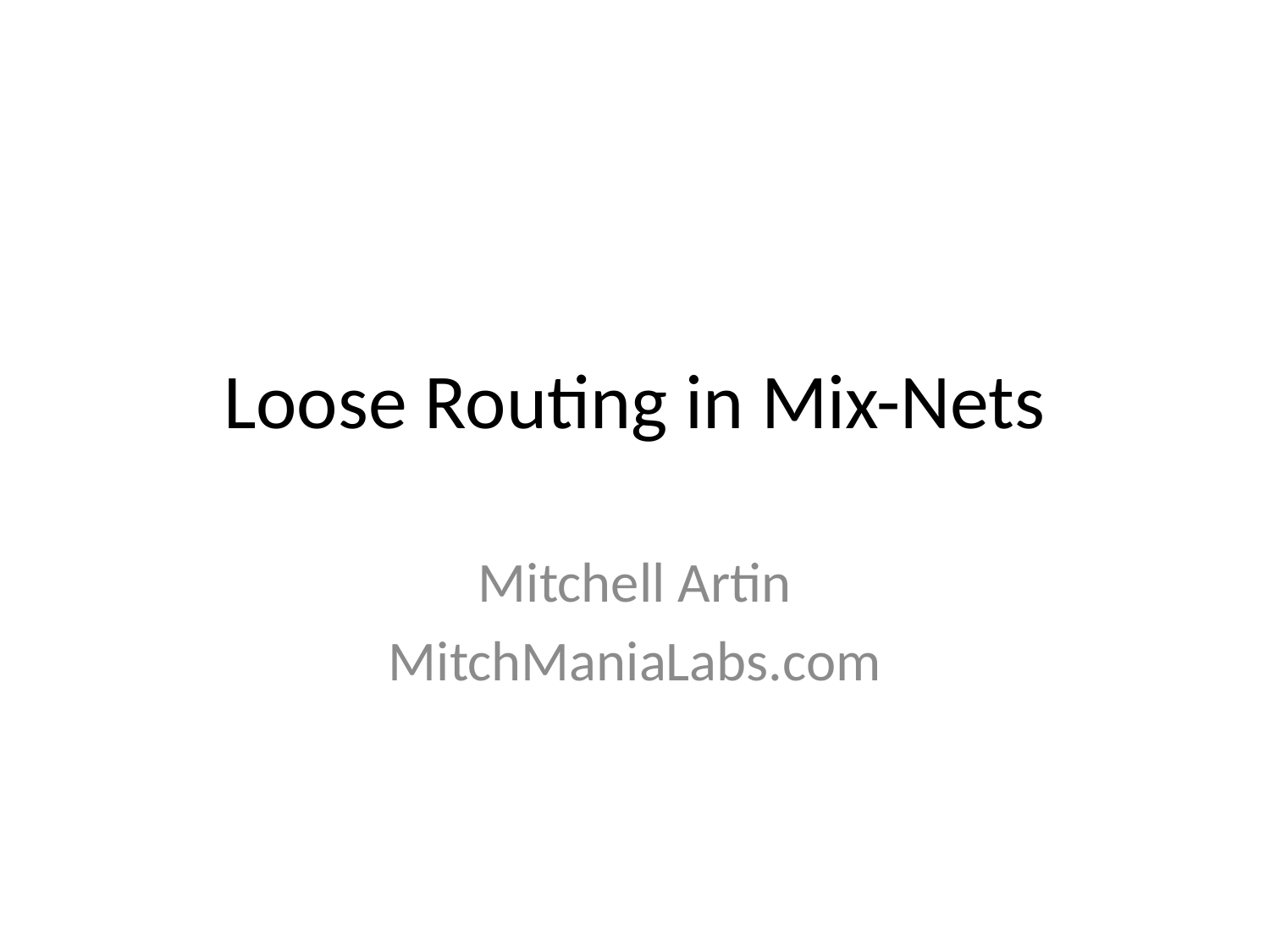

# Loose Routing in Mix-Nets
Mitchell Artin
MitchManiaLabs.com